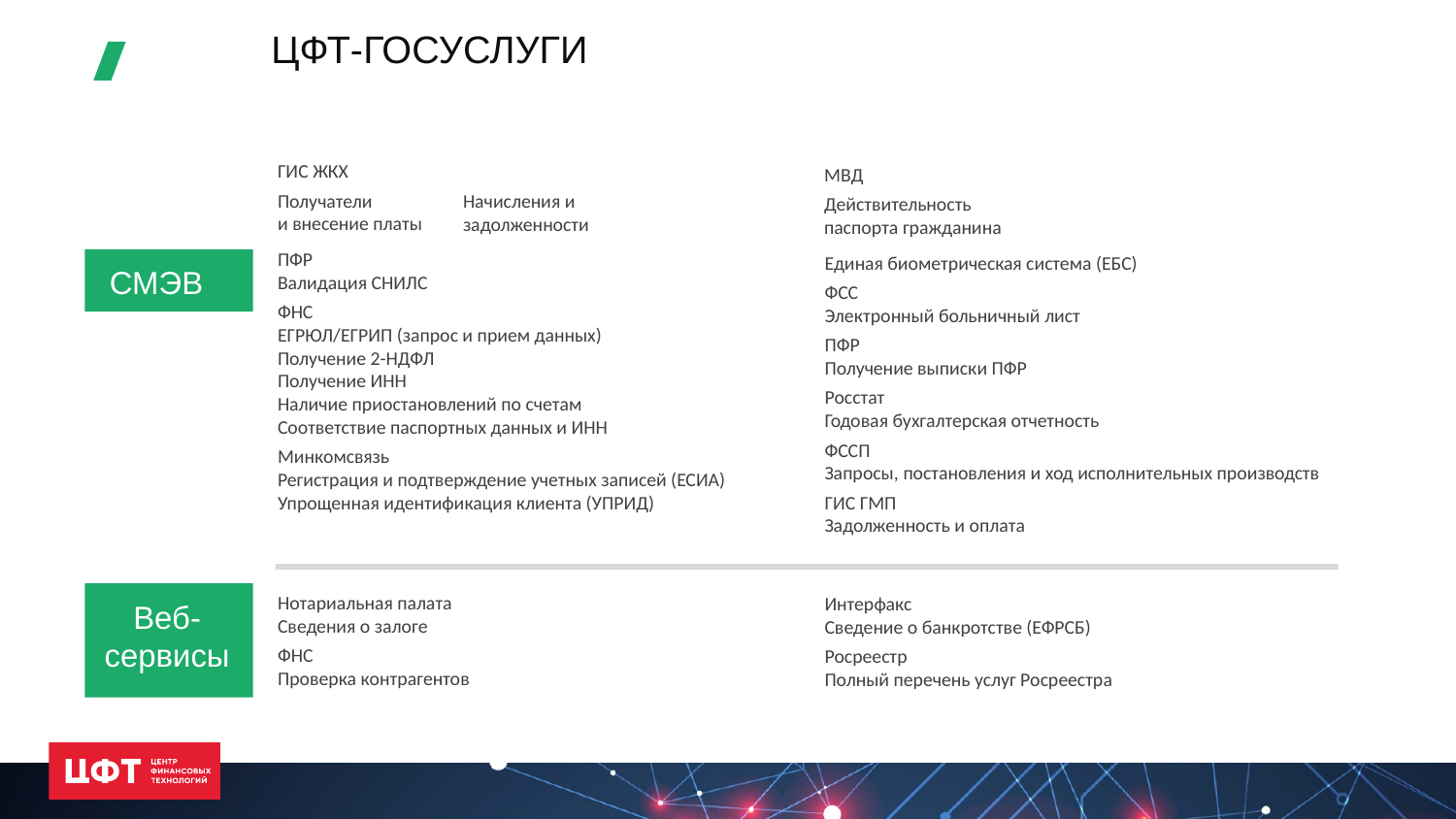

ЦФТ-ГОСУСЛУГИ

ГИС ЖКХ
Получатели
и внесение платы
МВД
Действительность паспорта гражданина
Начисления и задолженности
ПФР
Валидация СНИЛС
ФНС
ЕГРЮЛ/ЕГРИП (запрос и прием данных)
Получение 2-НДФЛ
Получение ИНН
Наличие приостановлений по счетам
Соответствие паспортных данных и ИНН
Минкомсвязь
Регистрация и подтверждение учетных записей (ЕСИА)
Упрощенная идентификация клиента (УПРИД)

Единая биометрическая система (ЕБС)
ФСС
Электронный больничный лист
ПФР
Получение выписки ПФР
Росстат
Годовая бухгалтерская отчетность
ФССП
Запросы, постановления и ход исполнительных производств
ГИС ГМП
Задолженность и оплата

СМЭВ

Нотариальная палата
Сведения о залоге
ФНС
Проверка контрагентов
Интерфакс
Сведение о банкротстве (ЕФРСБ)
Росреестр
Полный перечень услуг Росреестра
Веб-сервисы